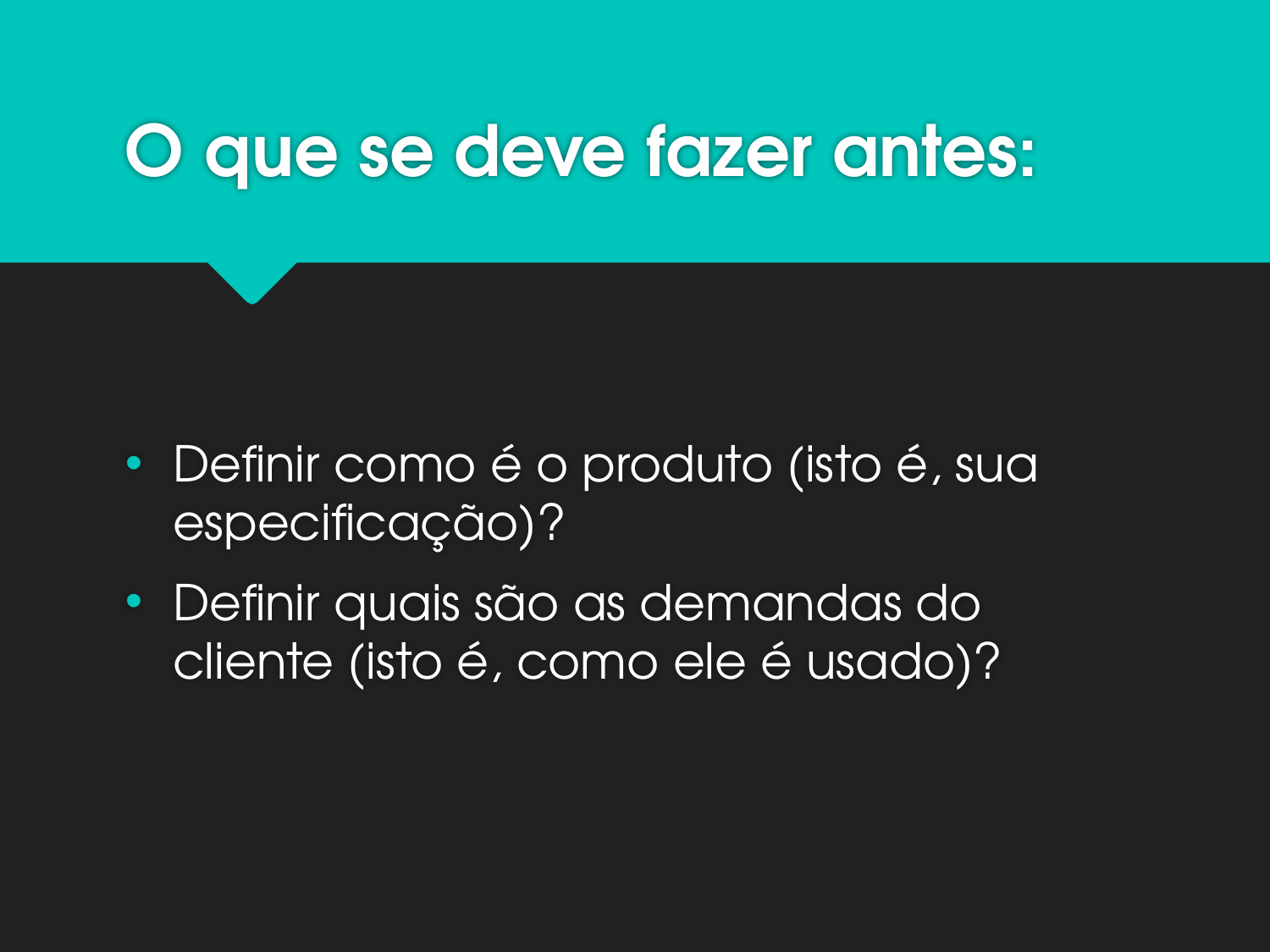

# O que se deve fazer antes:
Definir como é o produto (isto é, sua especificação)?
Definir quais são as demandas do cliente (isto é, como ele é usado)?